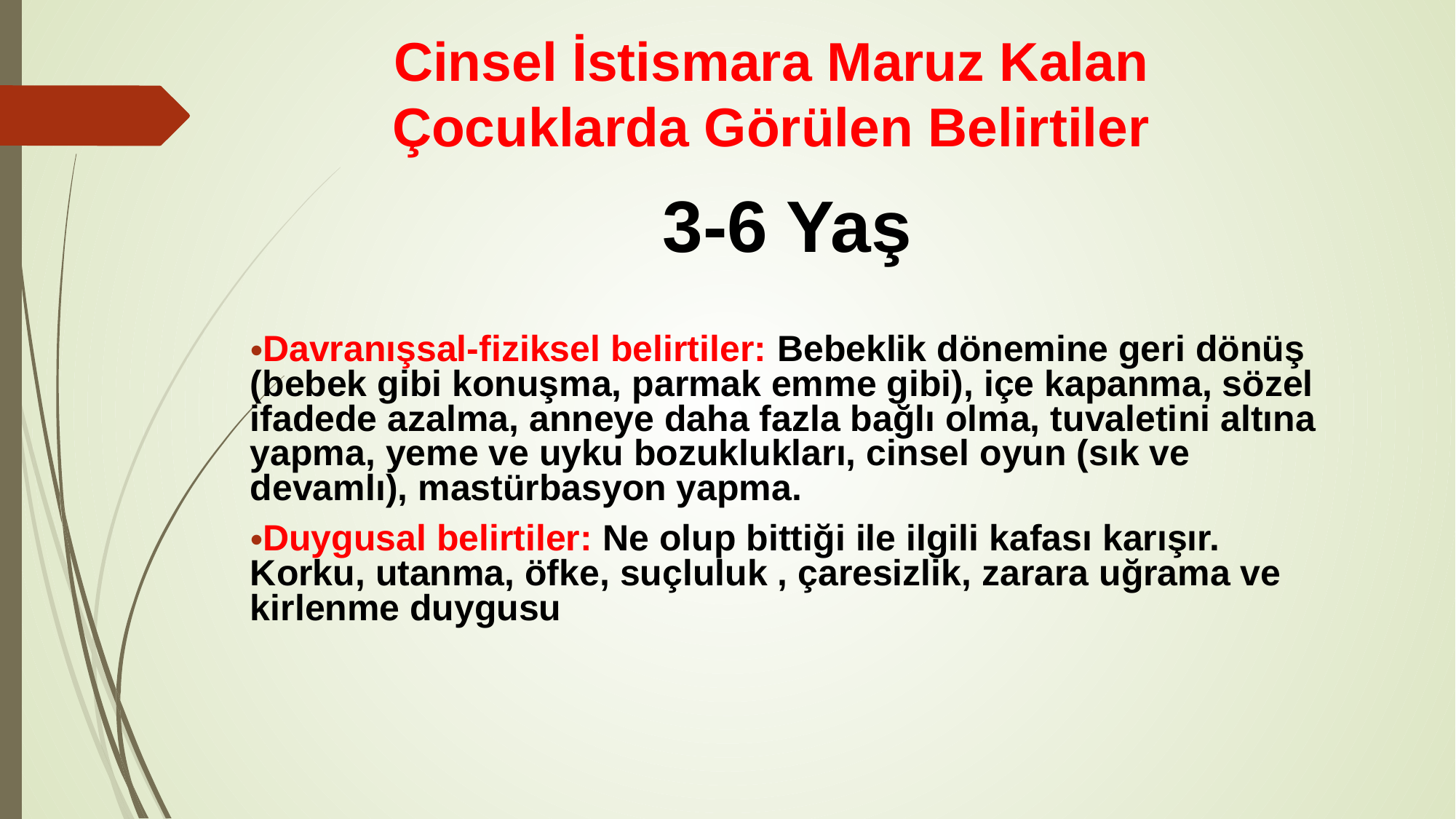

# Cinsel İstismara Maruz Kalan Çocuklarda Görülen Belirtiler
3-6 Yaş

Davranışsal-fiziksel belirtiler: Bebeklik dönemine geri dönüş (bebek gibi konuşma, parmak emme gibi), içe kapanma, sözel ifadede azalma, anneye daha fazla bağlı olma, tuvaletini altına yapma, yeme ve uyku bozuklukları, cinsel oyun (sık ve devamlı), mastürbasyon yapma.
Duygusal belirtiler: Ne olup bittiği ile ilgili kafası karışır. Korku, utanma, öfke, suçluluk , çaresizlik, zarara uğrama ve kirlenme duygusu